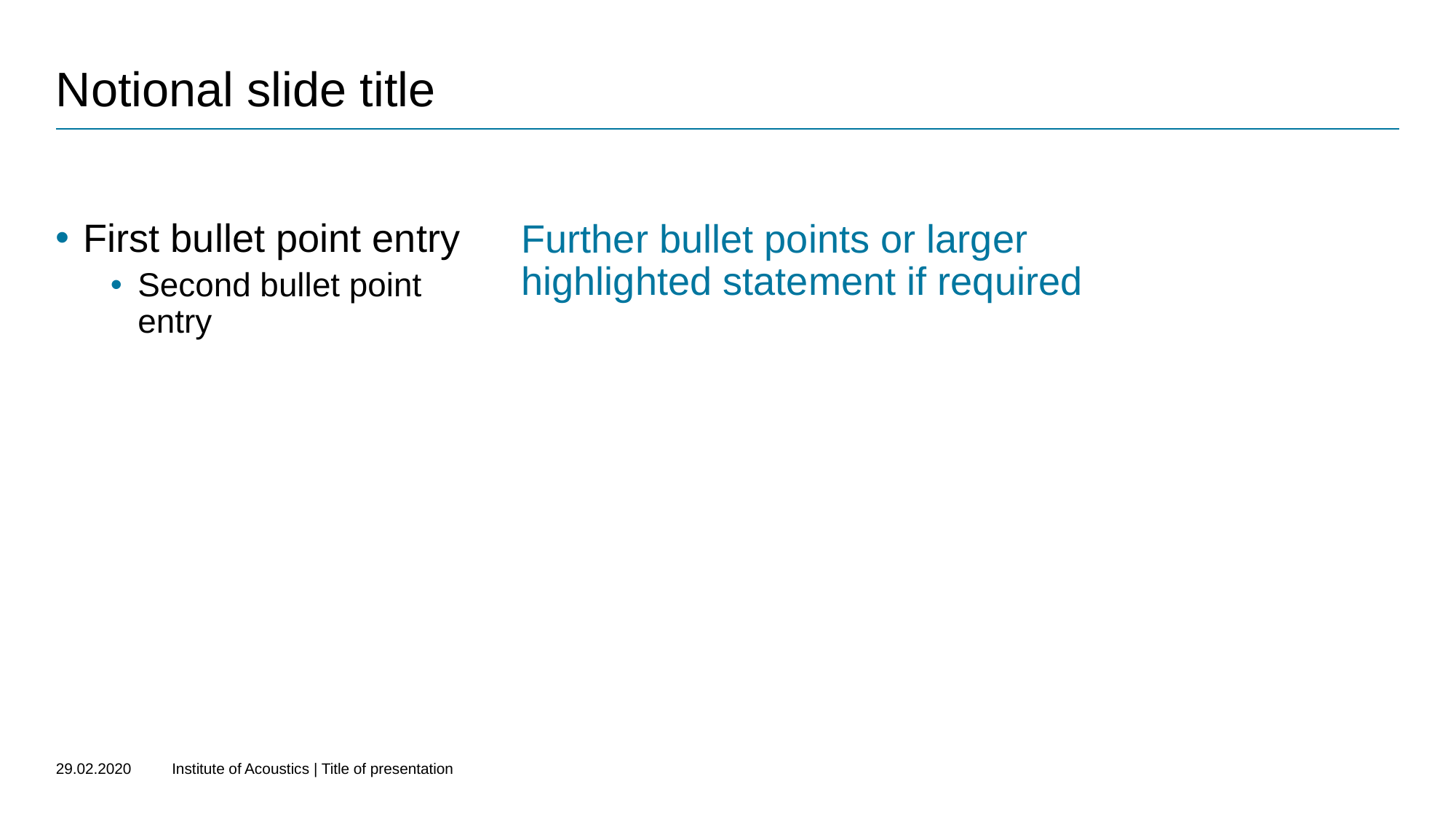

# Notional slide title
First bullet point entry
Second bullet point entry
Further bullet points or larger
highlighted statement if required
29.02.2020
Institute of Acoustics | Title of presentation
12